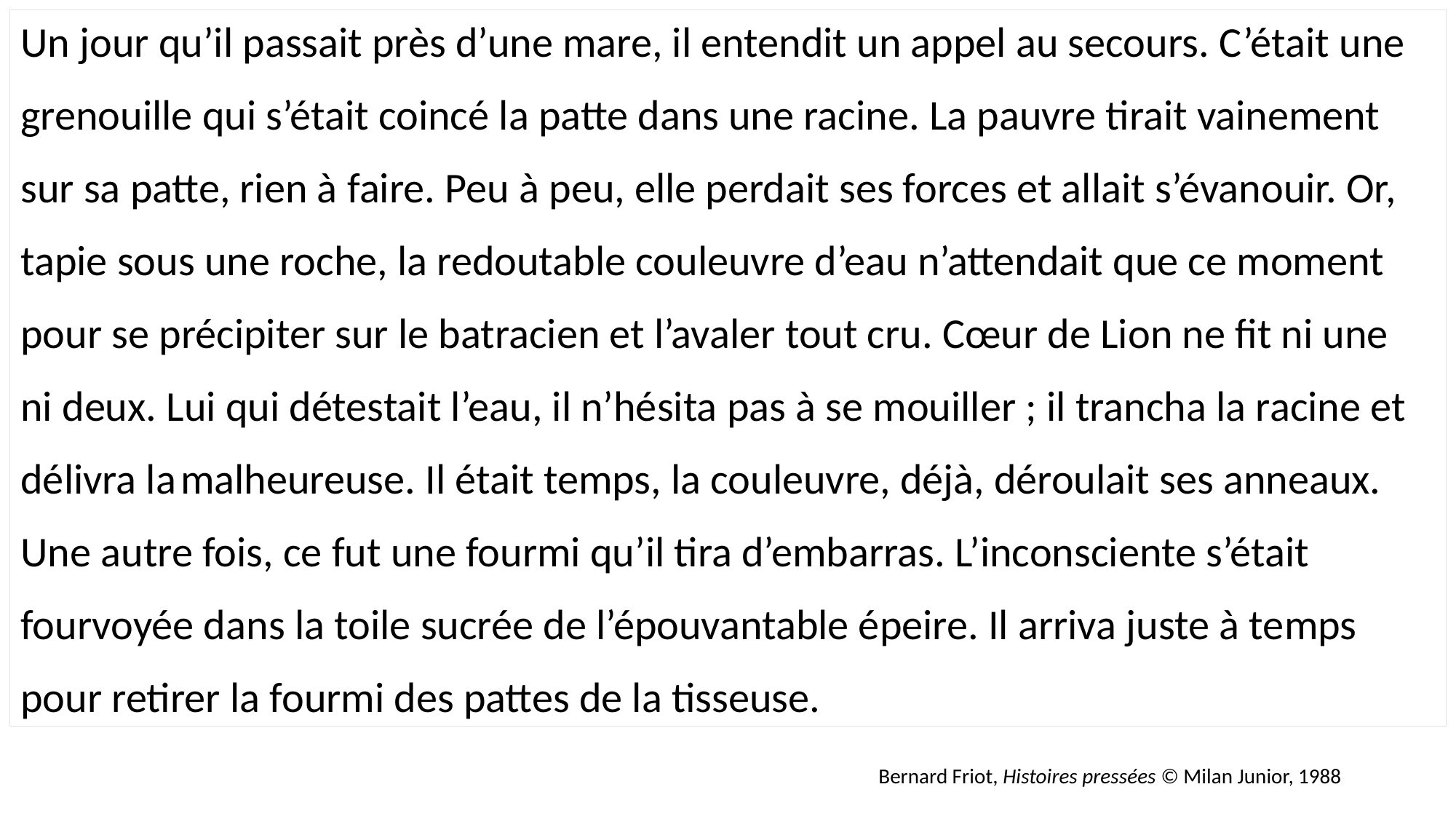

Un jour qu’il passait près d’une mare, il entendit un appel au secours. C’était une

grenouille qui s’était coincé la patte dans une racine. La pauvre tirait vainement

sur sa patte, rien à faire. Peu à peu, elle perdait ses forces et allait s’évanouir. Or,

tapie sous une roche, la redoutable couleuvre d’eau n’attendait que ce moment

pour se précipiter sur le batracien et l’avaler tout cru. Cœur de Lion ne fit ni une

ni deux. Lui qui détestait l’eau, il n’hésita pas à se mouiller ; il trancha la racine et

délivra la malheureuse. Il était temps, la couleuvre, déjà, déroulait ses anneaux.

Une autre fois, ce fut une fourmi qu’il tira d’embarras. L’inconsciente s’était

fourvoyée dans la toile sucrée de l’épouvantable épeire. Il arriva juste à temps

pour retirer la fourmi des pattes de la tisseuse.
Bernard Friot, Histoires pressées © Milan Junior, 1988